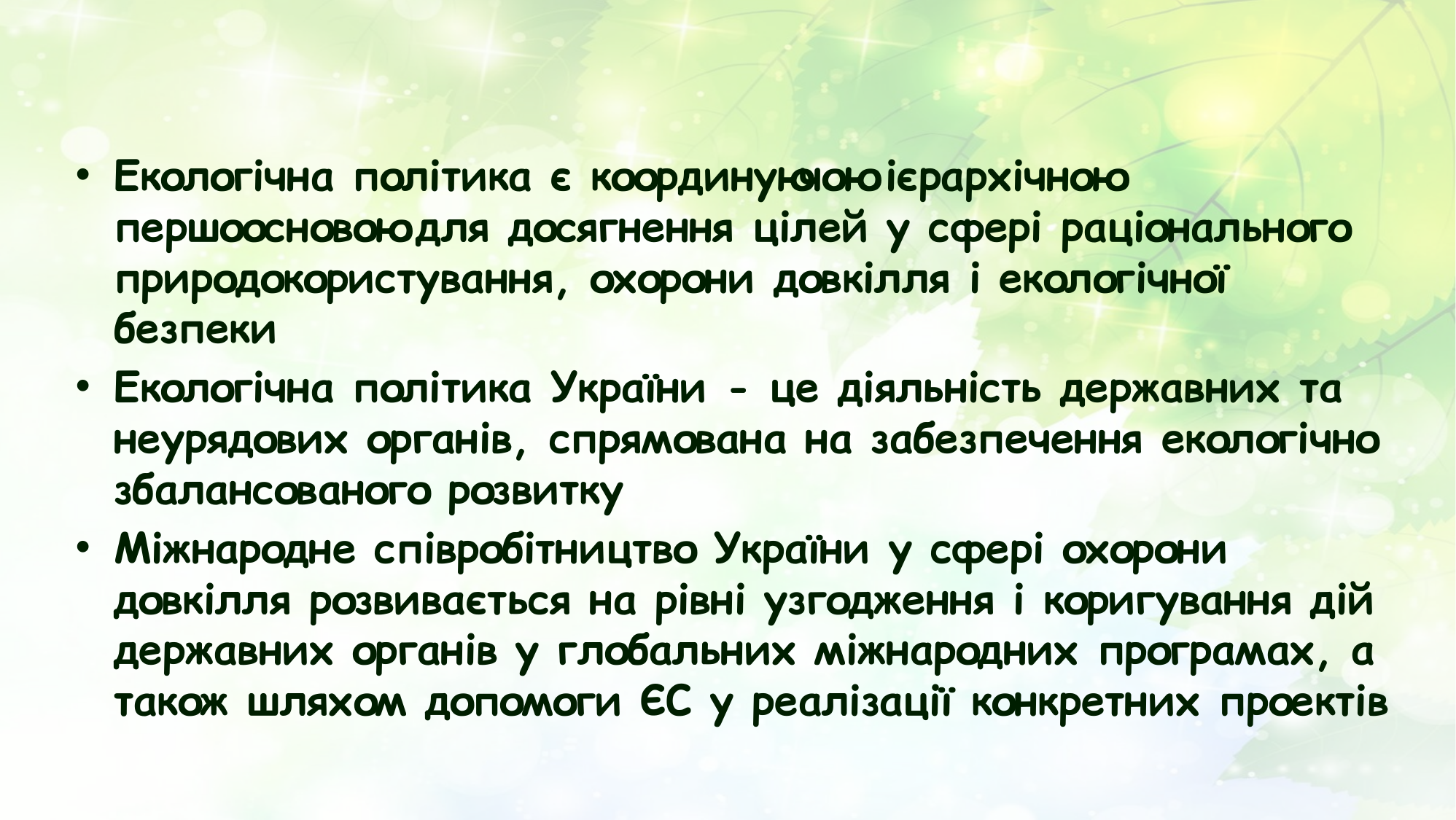

Екологічна політика є координуючою ієрархічною першоосновою для досягнення цілей у сфері раціонального природокористування, охорони довкілля і екологічної безпеки
Екологічна політика України - це діяльність державних та неурядових органів, спрямована на забезпечення екологічно збалансованого розвитку
Міжнародне співробітництво України у сфері охорони довкілля розвивається на рівні узгодження і коригування дій державних органів у глобальних міжнародних програмах, а також шляхом допомоги ЄС у реалізації конкретних проектів